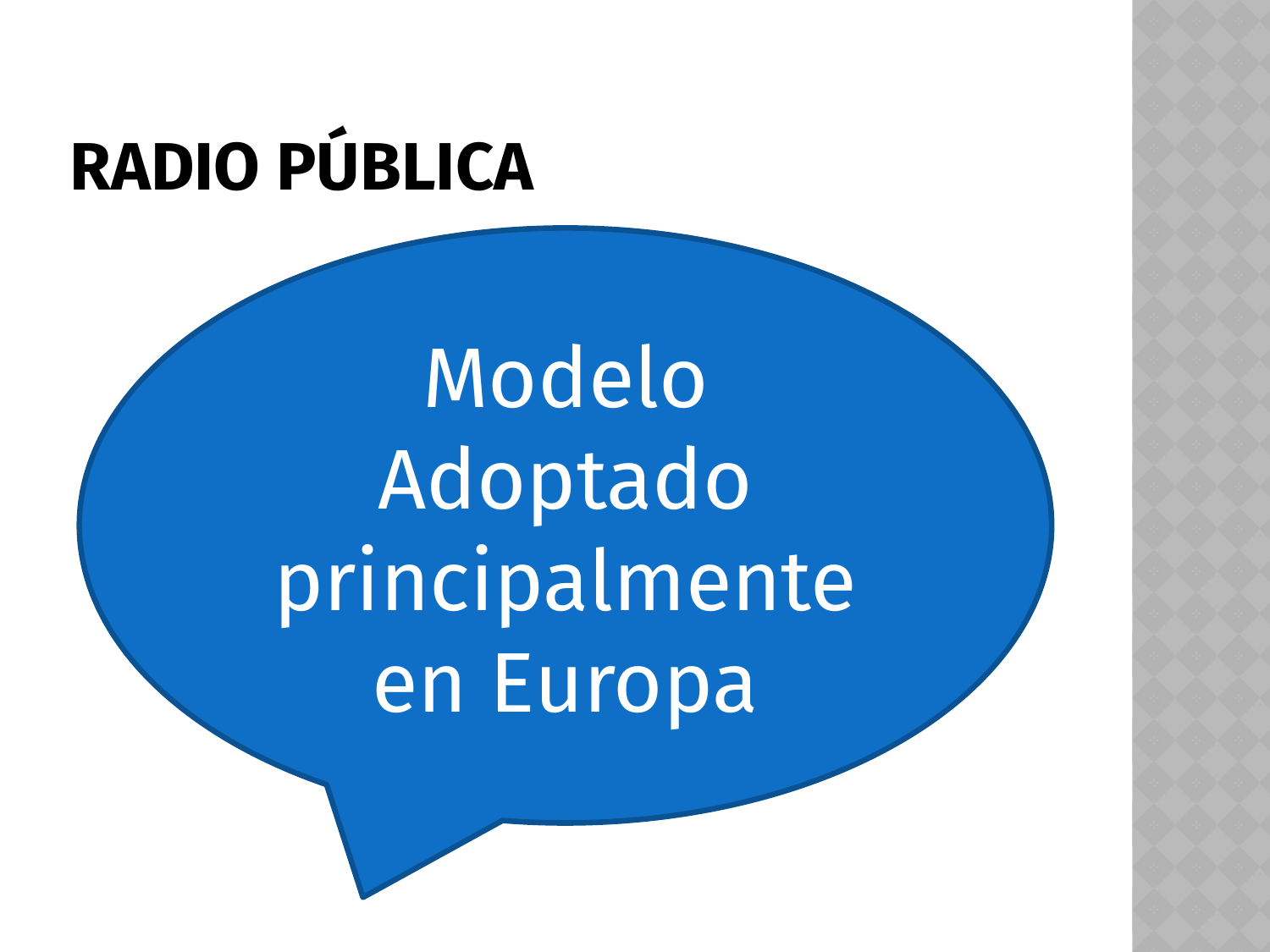

# Radio Pública

Modelo Adoptado principalmente en Europa